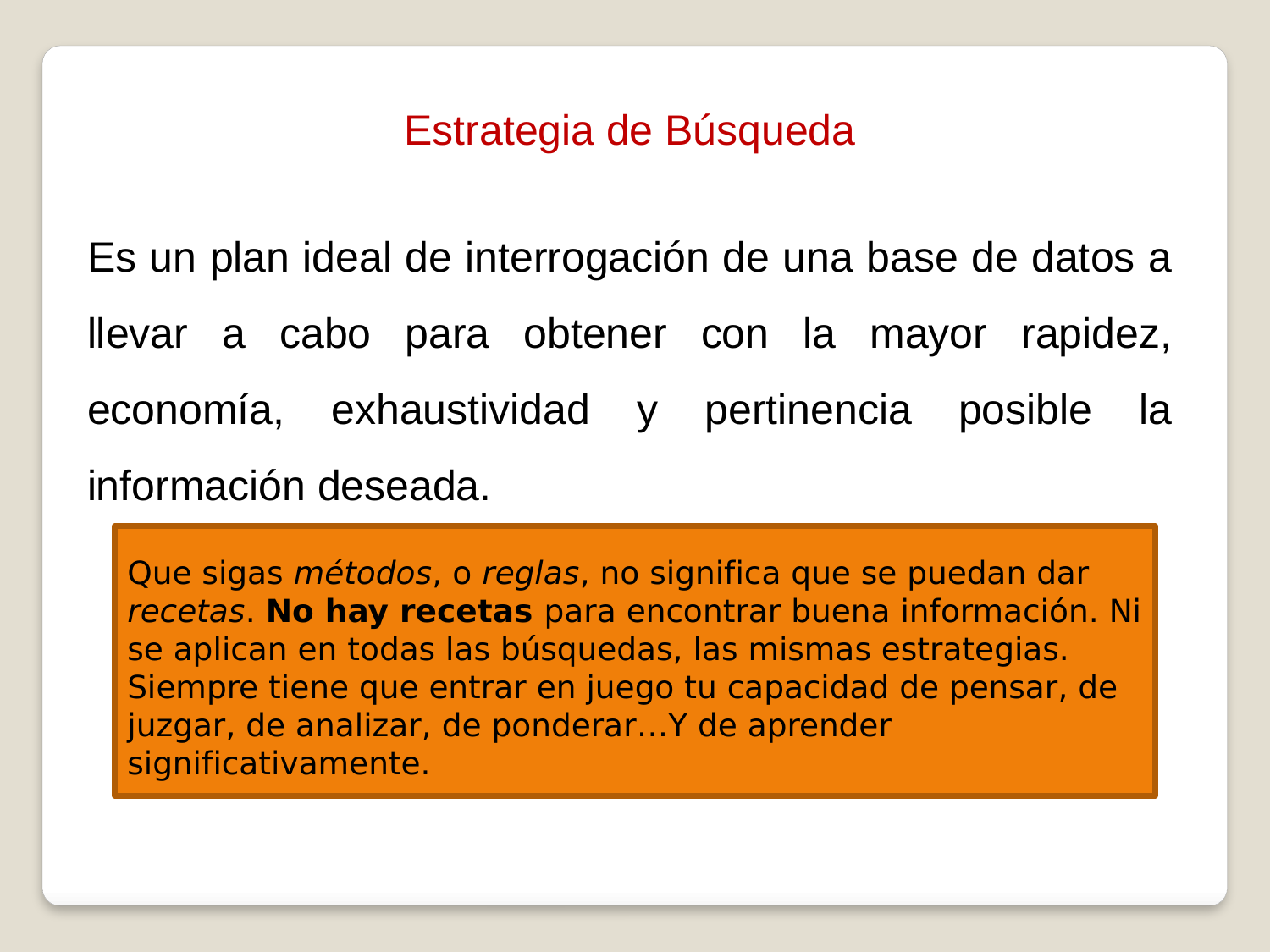

Estrategia de Búsqueda

Es un plan ideal de interrogación de una base de datos a llevar a cabo para obtener con la mayor rapidez, economía, exhaustividad y pertinencia posible la información deseada.

Que sigas métodos, o reglas, no significa que se puedan dar recetas. No hay recetas para encontrar buena información. Ni se aplican en todas las búsquedas, las mismas estrategias. Siempre tiene que entrar en juego tu capacidad de pensar, de juzgar, de analizar, de ponderar…Y de aprender significativamente.